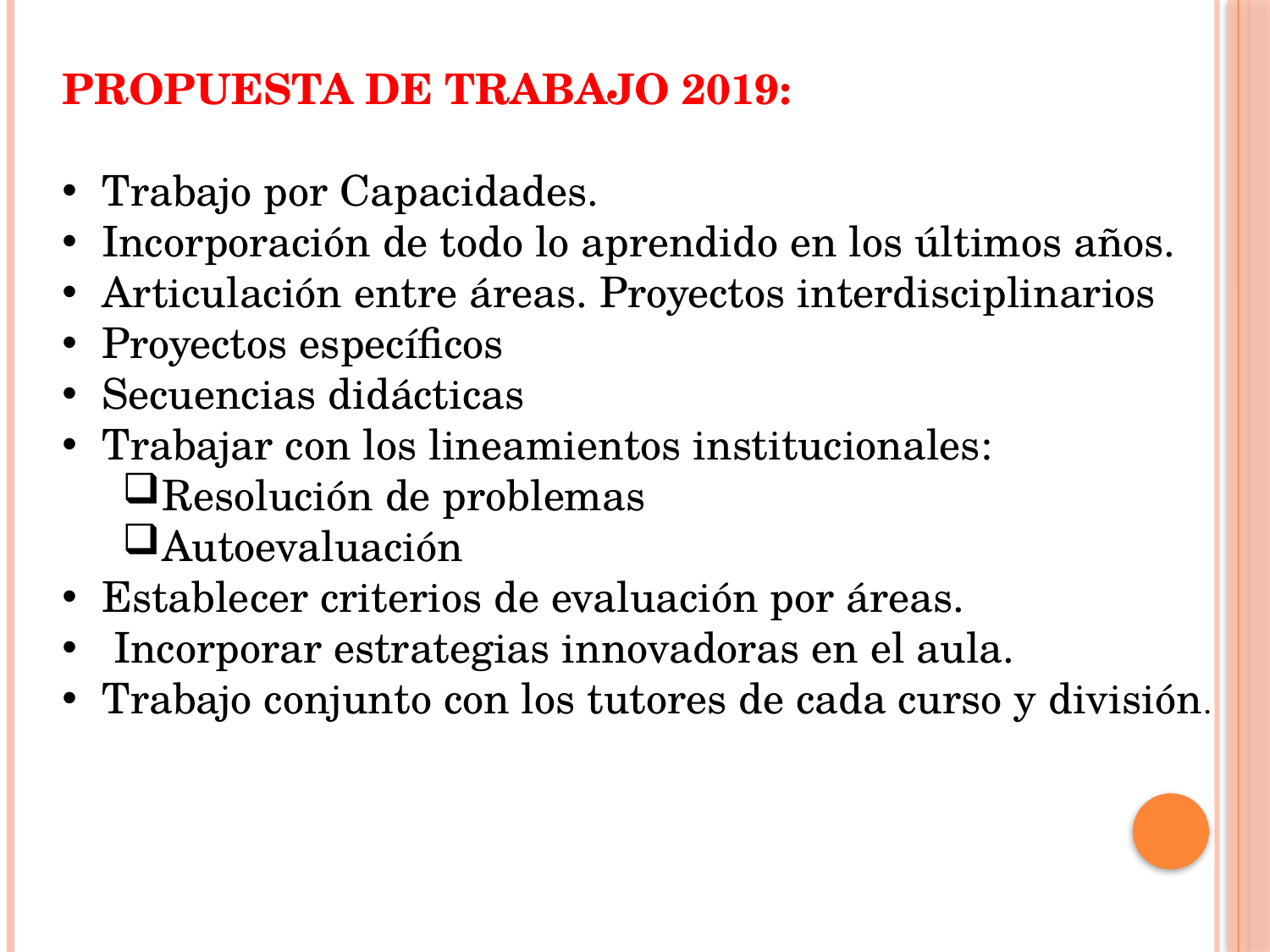

PROPUESTA DE TRABAJO 2019:

Trabajo por Capacidades.
Incorporación de todo lo aprendido en los últimos años.
Articulación entre áreas. Proyectos interdisciplinarios
Proyectos específicos
Secuencias didácticas
Trabajar con los lineamientos institucionales:
Resolución de problemas
Autoevaluación
Establecer criterios de evaluación por áreas.
 Incorporar estrategias innovadoras en el aula.
Trabajo conjunto con los tutores de cada curso y división.